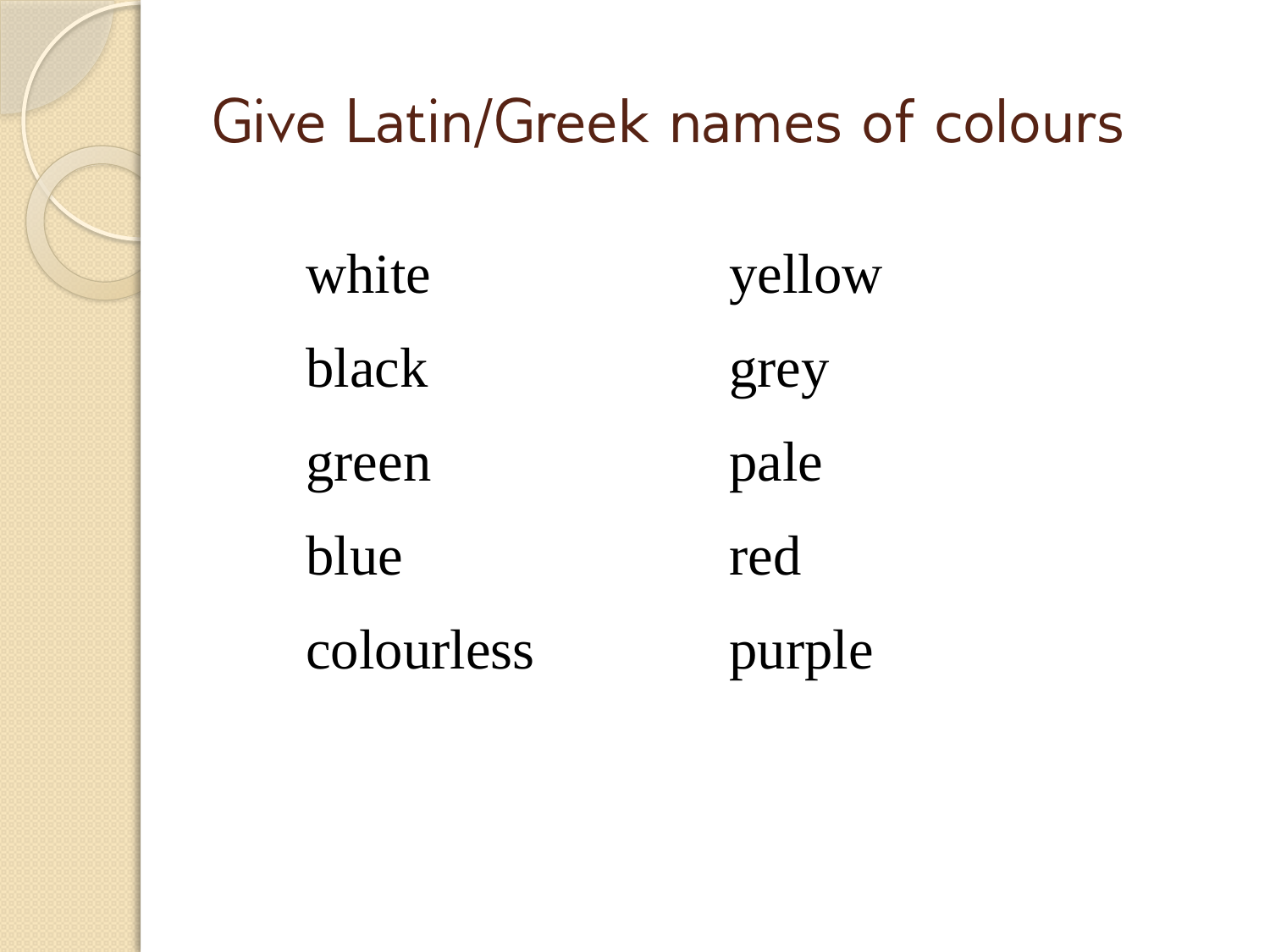

# Give Latin/Greek names of colours
| white black green blue colourless | yellow grey pale red purple |
| --- | --- |